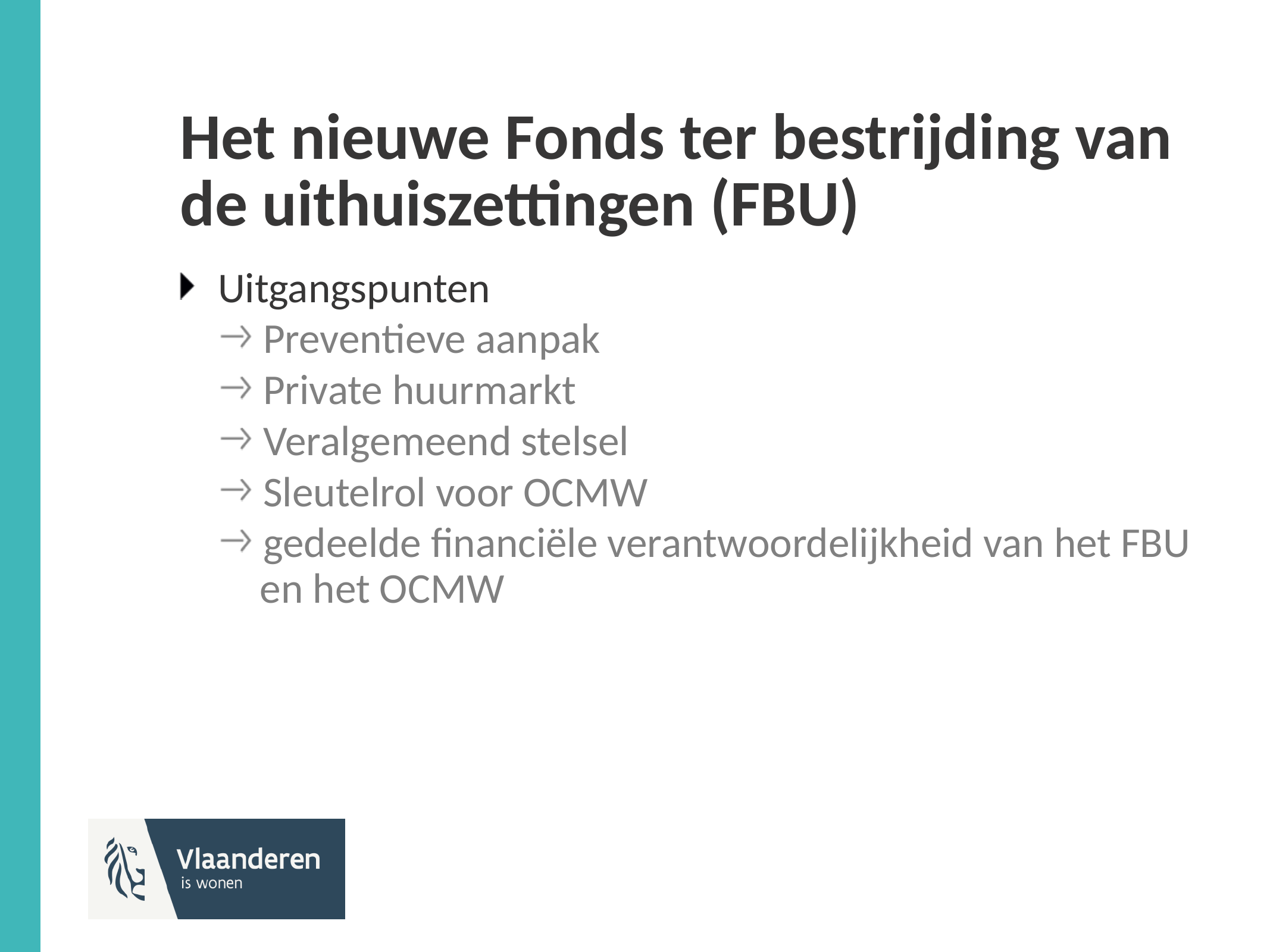

# Het nieuwe Fonds ter bestrijding van de uithuiszettingen (FBU)
Uitgangspunten
Preventieve aanpak
Private huurmarkt
Veralgemeend stelsel
Sleutelrol voor OCMW
gedeelde financiële verantwoordelijkheid van het FBU en het OCMW